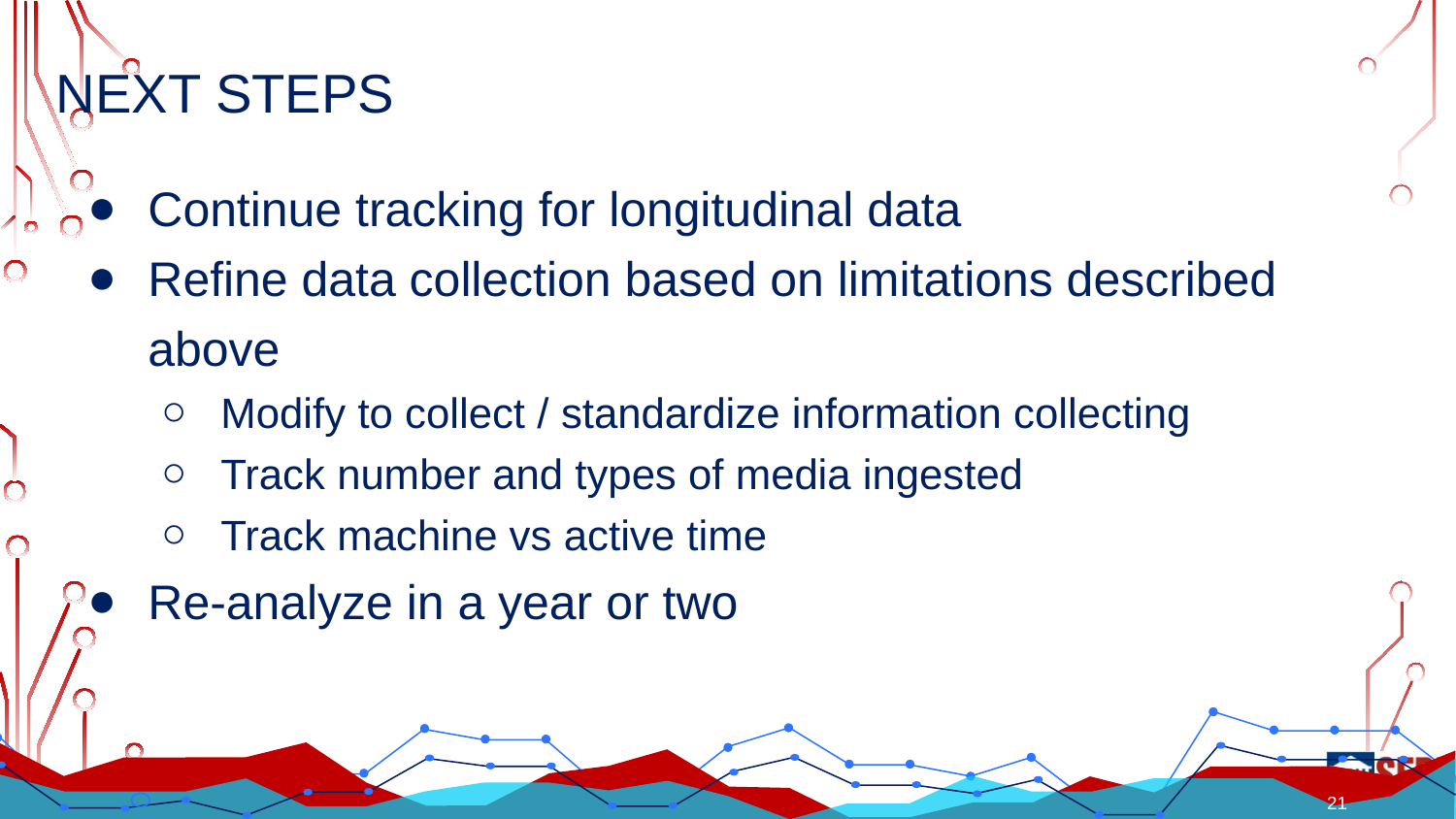

# NEXT STEPS
Continue tracking for longitudinal data
Refine data collection based on limitations described above
Modify to collect / standardize information collecting
Track number and types of media ingested
Track machine vs active time
Re-analyze in a year or two

21
21
21
21
21